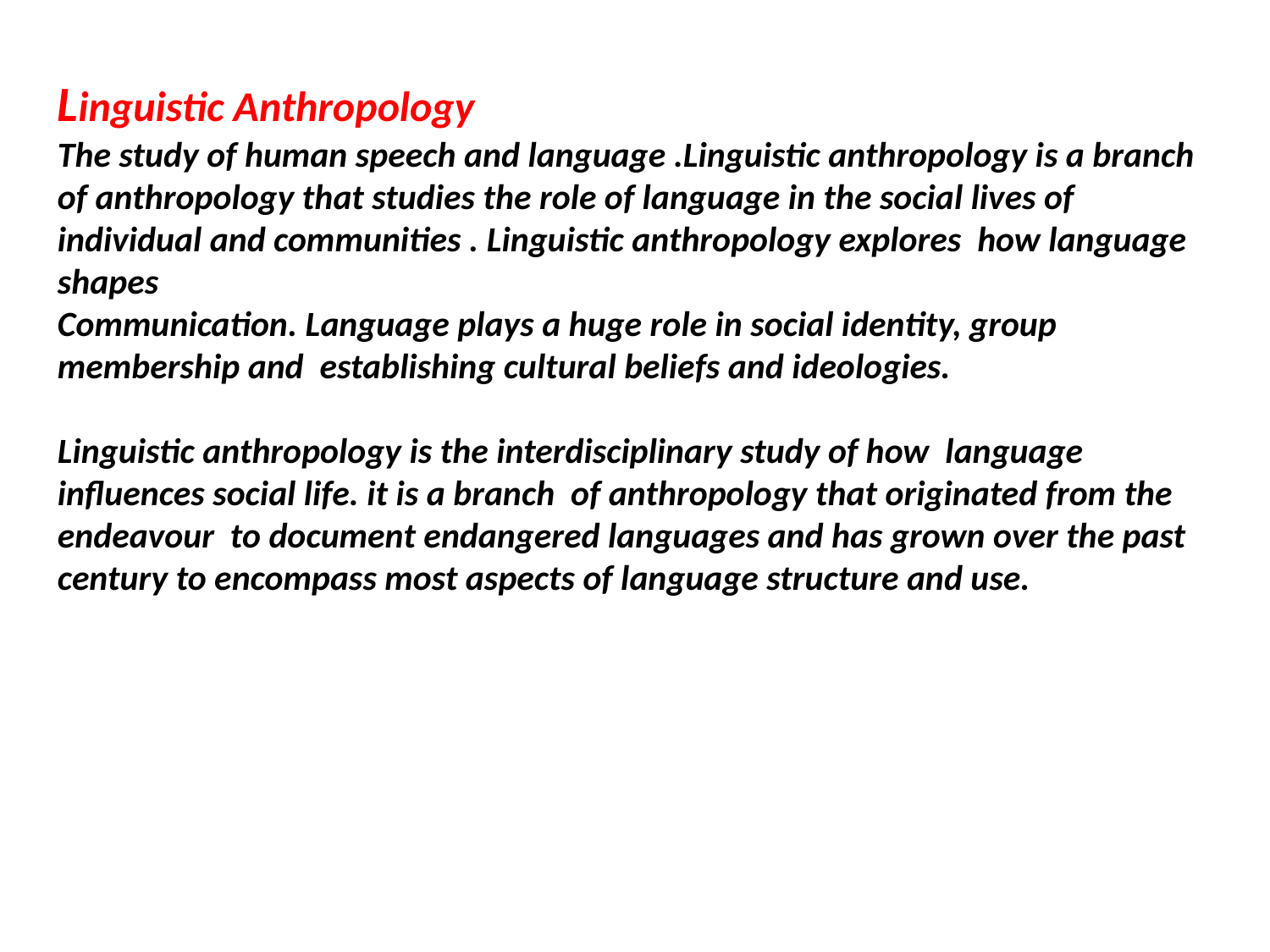

Linguistic Anthropology
The study of human speech and language .Linguistic anthropology is a branch of anthropology that studies the role of language in the social lives of individual and communities . Linguistic anthropology explores  how language shapes
Communication. Language plays a huge role in social identity, group membership and  establishing cultural beliefs and ideologies.

Linguistic anthropology is the interdisciplinary study of how  language influences social life. it is a branch  of anthropology that originated from the endeavour  to document endangered languages and has grown over the past century to encompass most aspects of language structure and use.